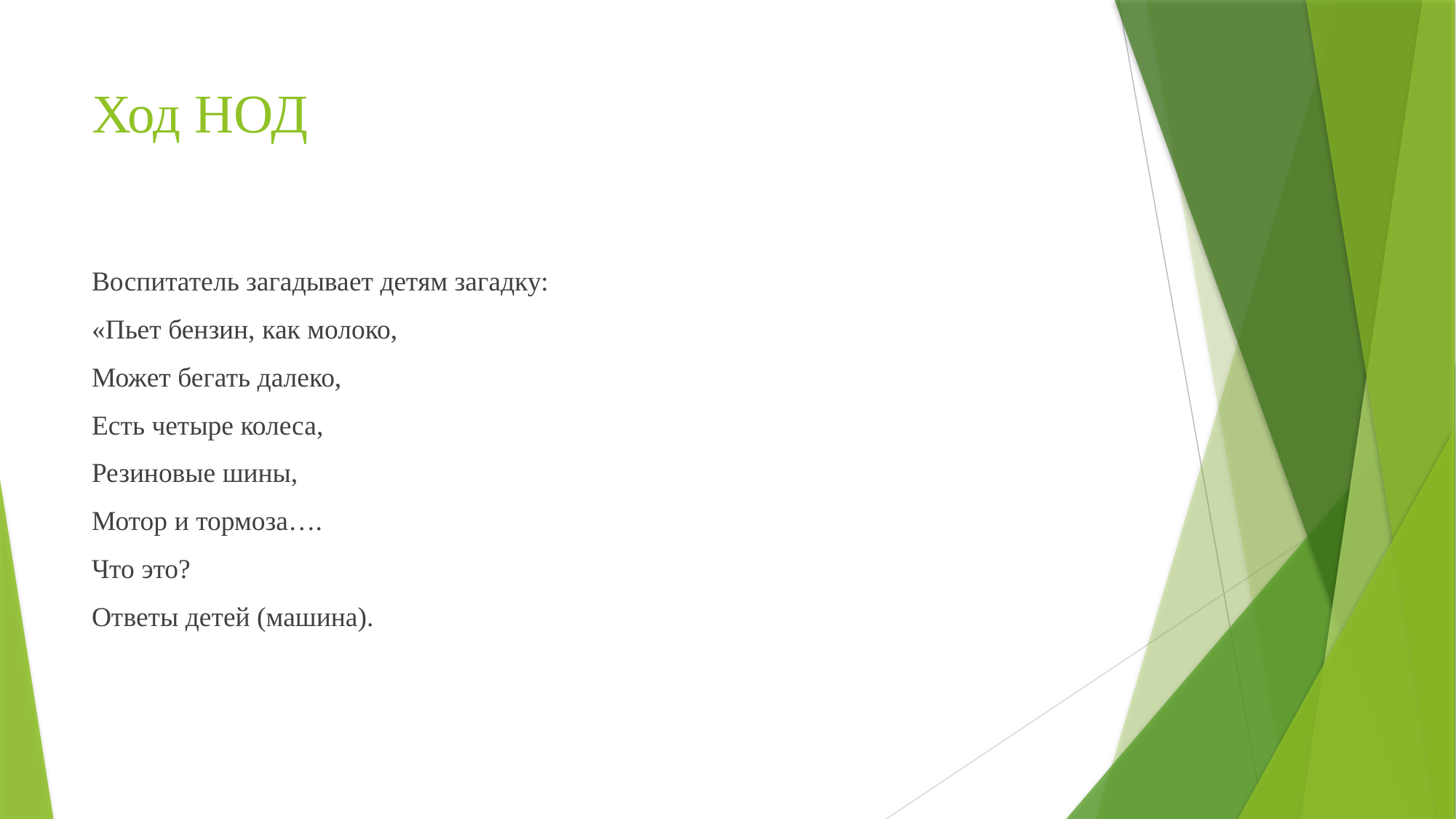

# Ход НОД
Воспитатель загадывает детям загадку:
«Пьет бензин, как молоко,
Может бегать далеко,
Есть четыре колеса,
Резиновые шины,
Мотор и тормоза….
Что это?
Ответы детей (машина).